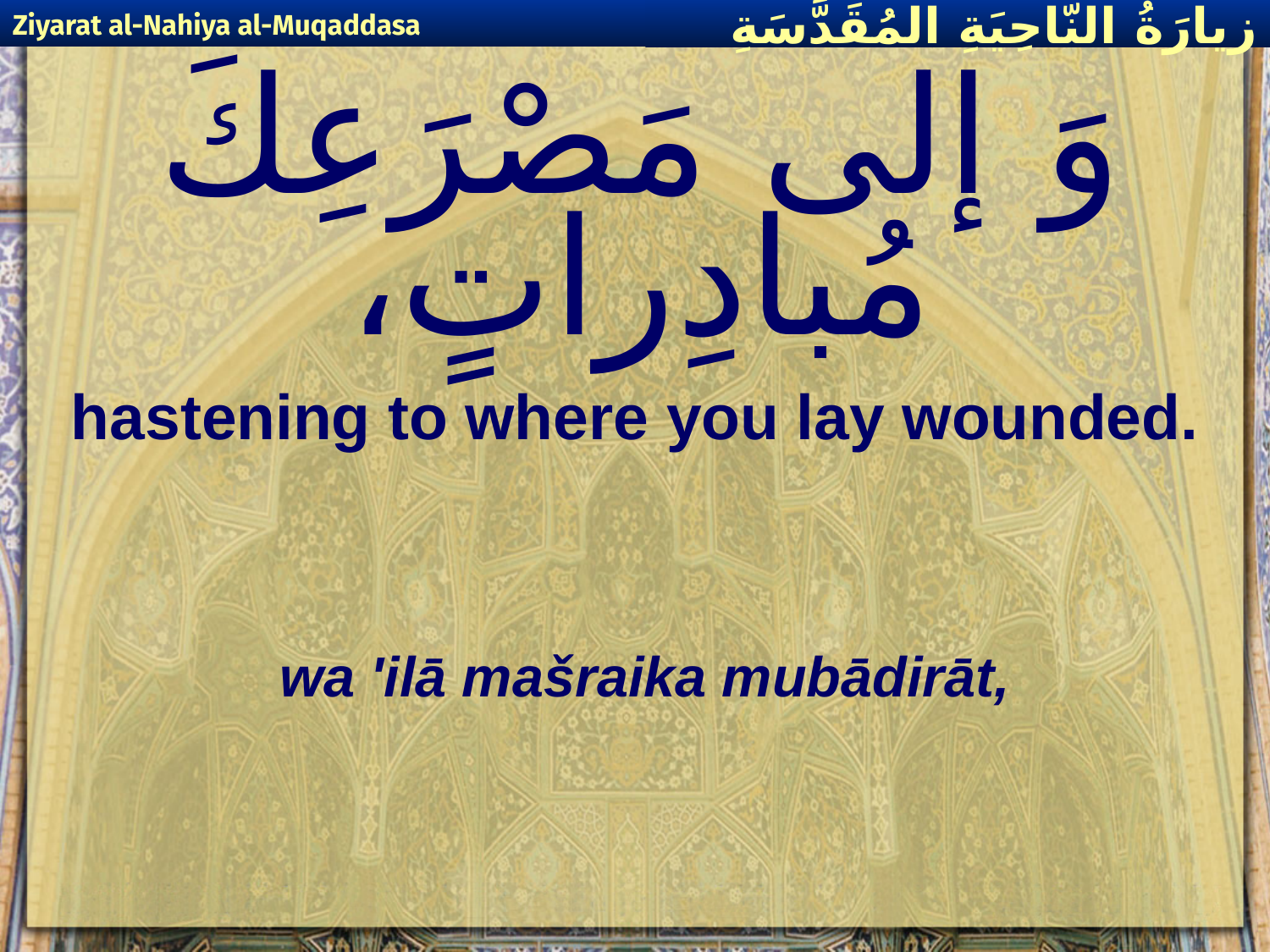

Ziyarat al-Nahiya al-Muqaddasa
زيارَةُ النّاحِيَةِ ال‍مُقَدَّسَةِ
# وَ إلى مَصْرَعِكَ مُبادِراتٍ،
hastening to where you lay wounded.
wa 'ilā mašraika mubādirāt,